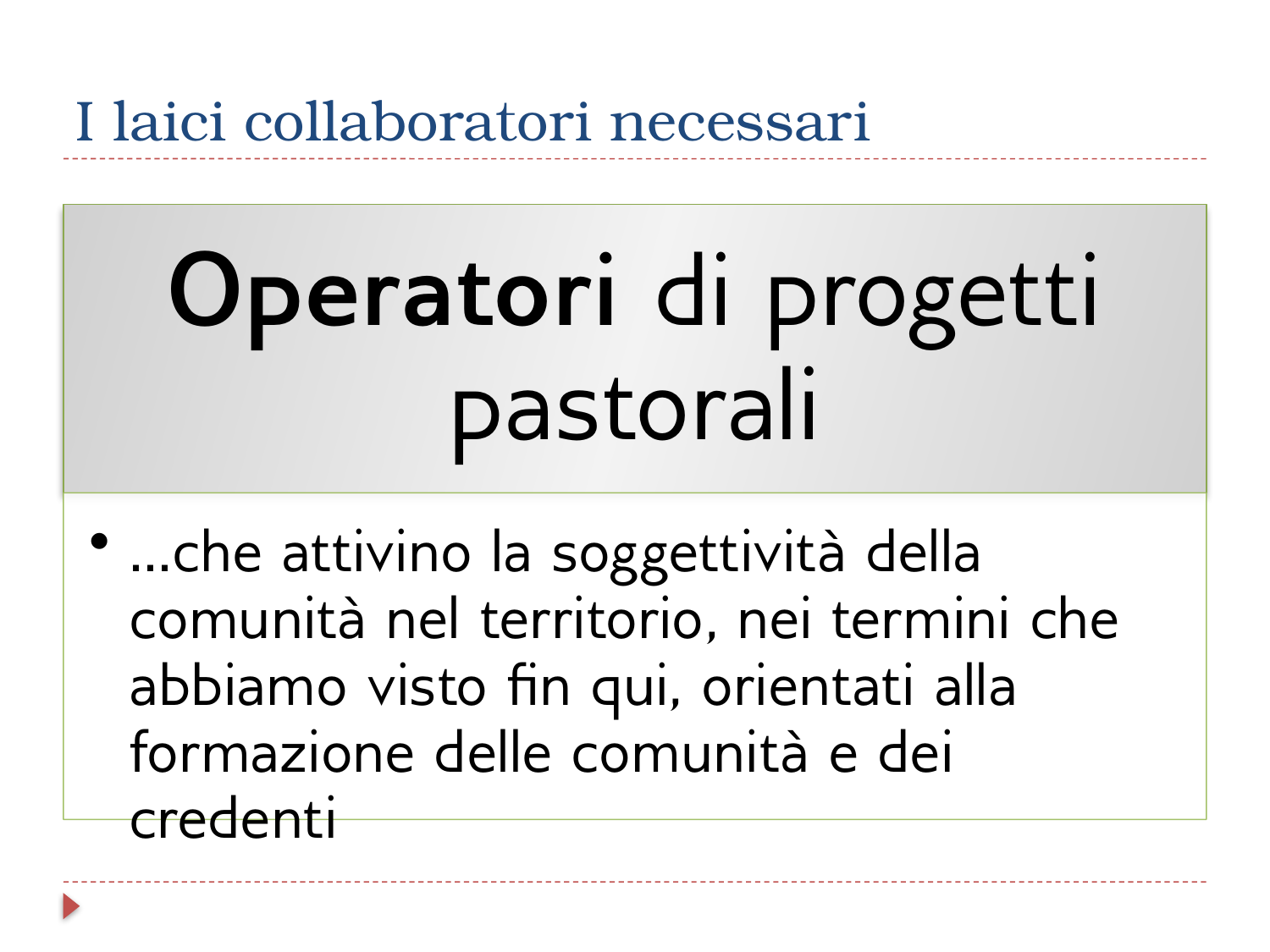

# I laici collaboratori necessari
Operatori di progetti pastorali
…che attivino la soggettività della comunità nel territorio, nei termini che abbiamo visto fin qui, orientati alla formazione delle comunità e dei credenti